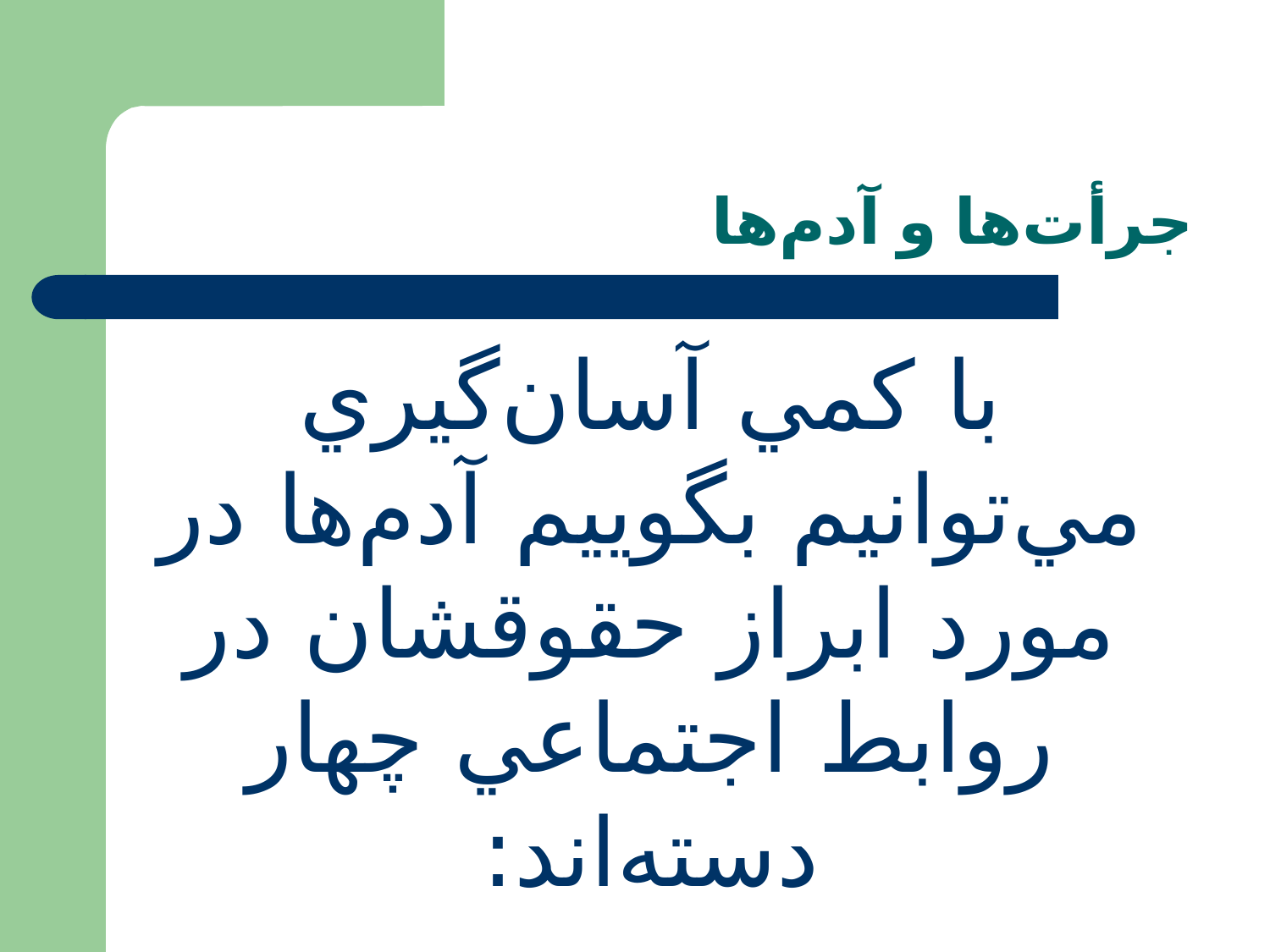

# جرأ‌ت‌ها و آدم‌ها
با کمي آسان‌گيري مي‌توانيم بگوييم آدم‌ها در مورد ابراز حقوقشان در روابط اجتماعي چهار دسته‌اند: